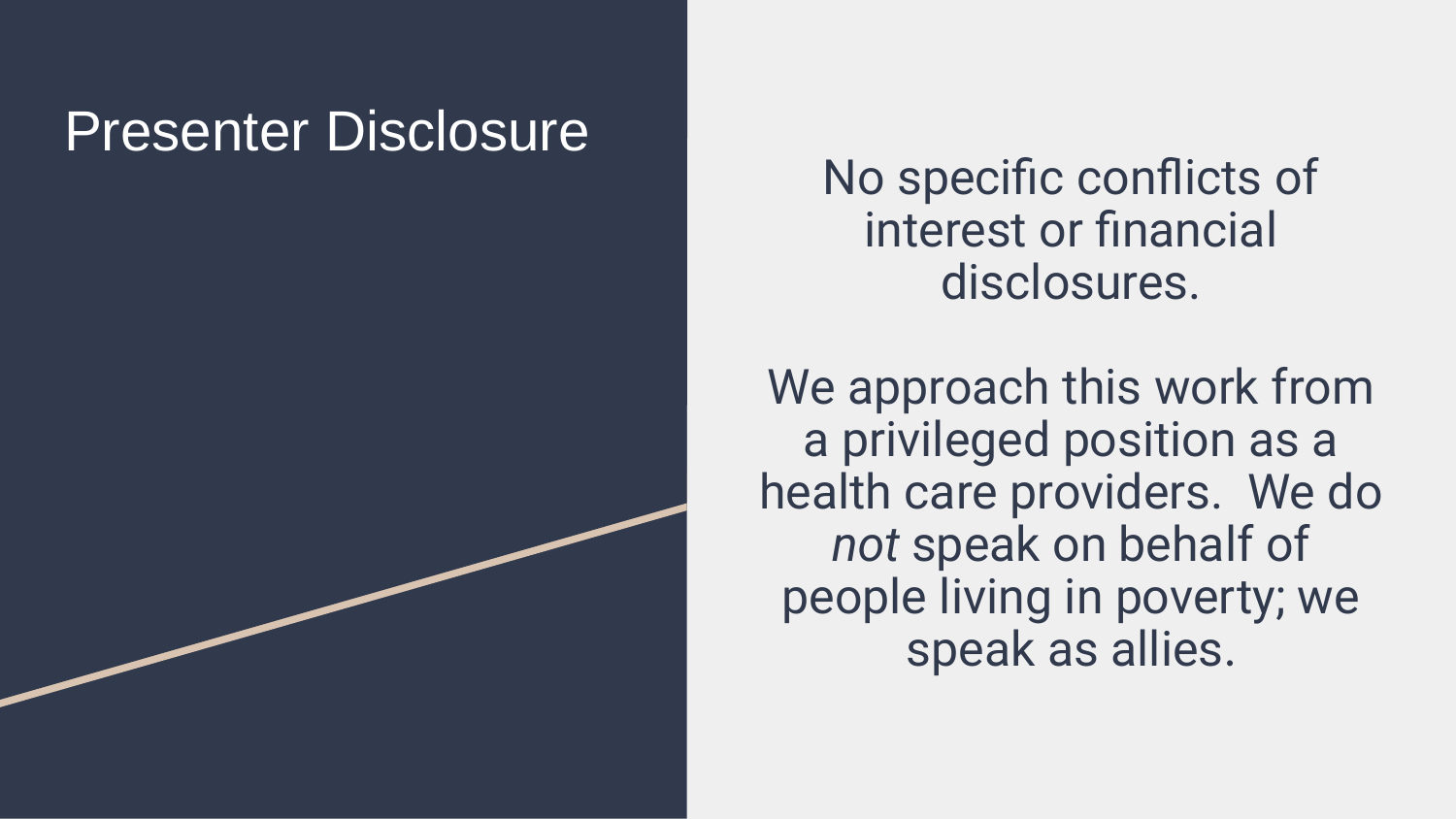

# Presenter Disclosure

No specific conflicts of interest or financial disclosures.

We approach this work from a privileged position as a health care providers.  We do not speak on behalf of people living in poverty; we speak as allies.